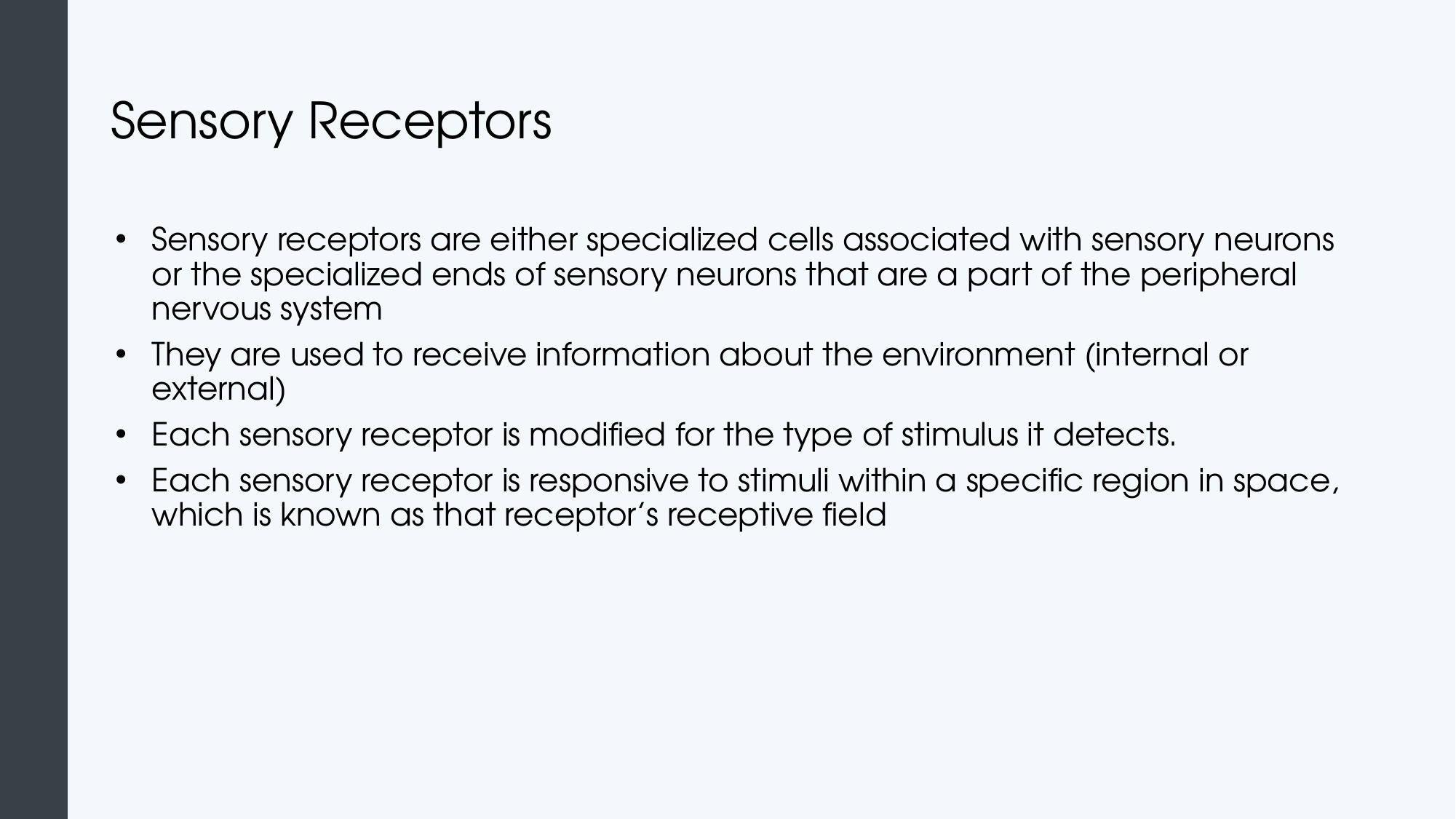

# Sensory Receptors
Sensory receptors are either specialized cells associated with sensory neurons or the specialized ends of sensory neurons that are a part of the peripheral nervous system
They are used to receive information about the environment (internal or external)
Each sensory receptor is modified for the type of stimulus it detects.
Each sensory receptor is responsive to stimuli within a specific region in space, which is known as that receptor’s receptive field